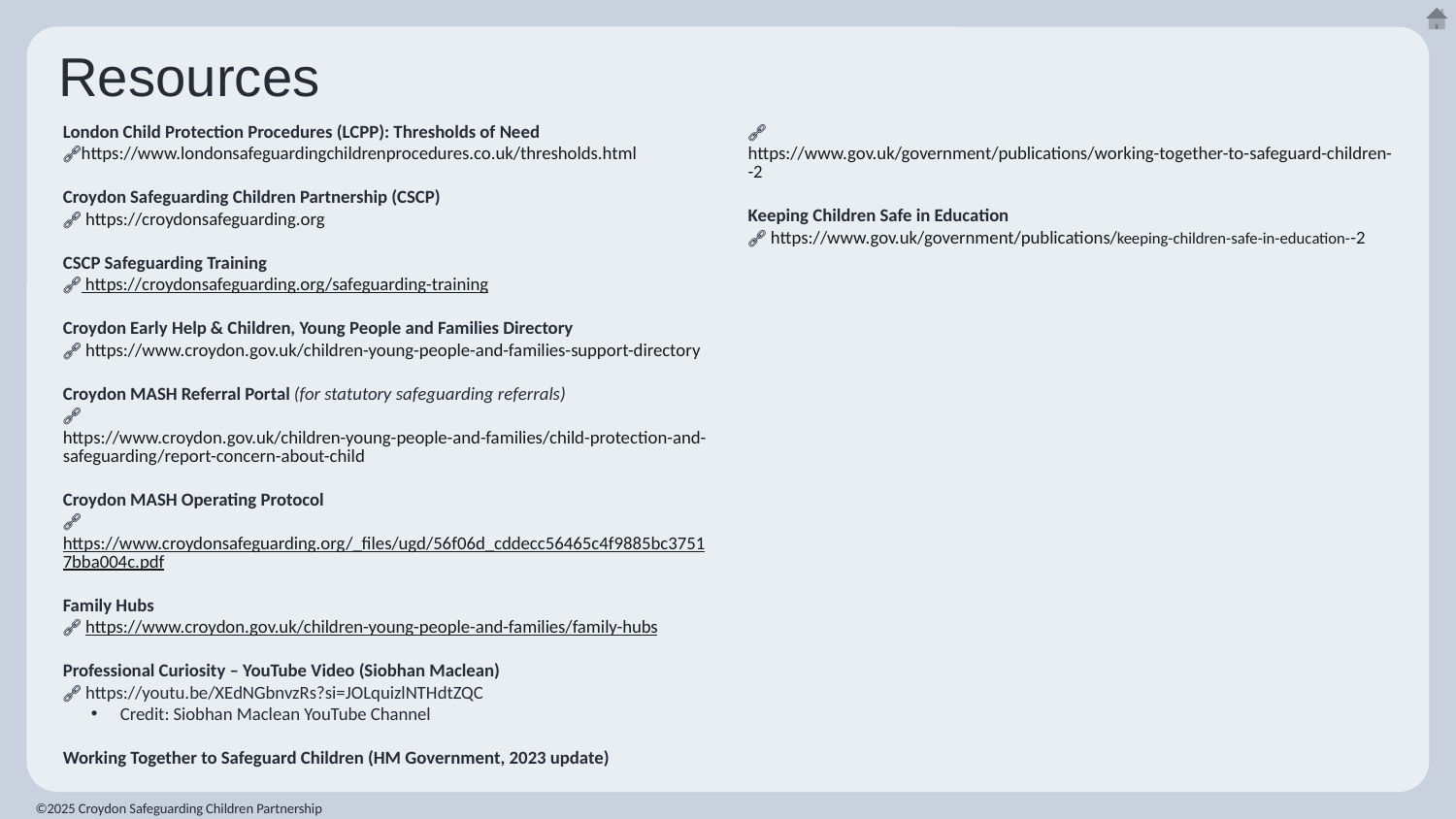

Resources
London Child Protection Procedures (LCPP): Thresholds of Need
🔗https://www.londonsafeguardingchildrenprocedures.co.uk/thresholds.html

Croydon Safeguarding Children Partnership (CSCP)
🔗 https://croydonsafeguarding.org

CSCP Safeguarding Training
🔗 https://croydonsafeguarding.org/safeguarding-training

Croydon Early Help & Children, Young People and Families Directory
🔗 https://www.croydon.gov.uk/children-young-people-and-families-support-directory

Croydon MASH Referral Portal (for statutory safeguarding referrals)
🔗 https://www.croydon.gov.uk/children-young-people-and-families/child-protection-and-safeguarding/report-concern-about-child

Croydon MASH Operating Protocol
🔗https://www.croydonsafeguarding.org/_files/ugd/56f06d_cddecc56465c4f9885bc37517bba004c.pdf

Family Hubs
🔗 https://www.croydon.gov.uk/children-young-people-and-families/family-hubs

Professional Curiosity – YouTube Video (Siobhan Maclean)
🔗 https://youtu.be/XEdNGbnvzRs?si=JOLquizlNTHdtZQC
Credit: Siobhan Maclean YouTube Channel

Working Together to Safeguard Children (HM Government, 2023 update)
🔗 https://www.gov.uk/government/publications/working-together-to-safeguard-children--2

Keeping Children Safe in Education
🔗 https://www.gov.uk/government/publications/keeping-children-safe-in-education--2